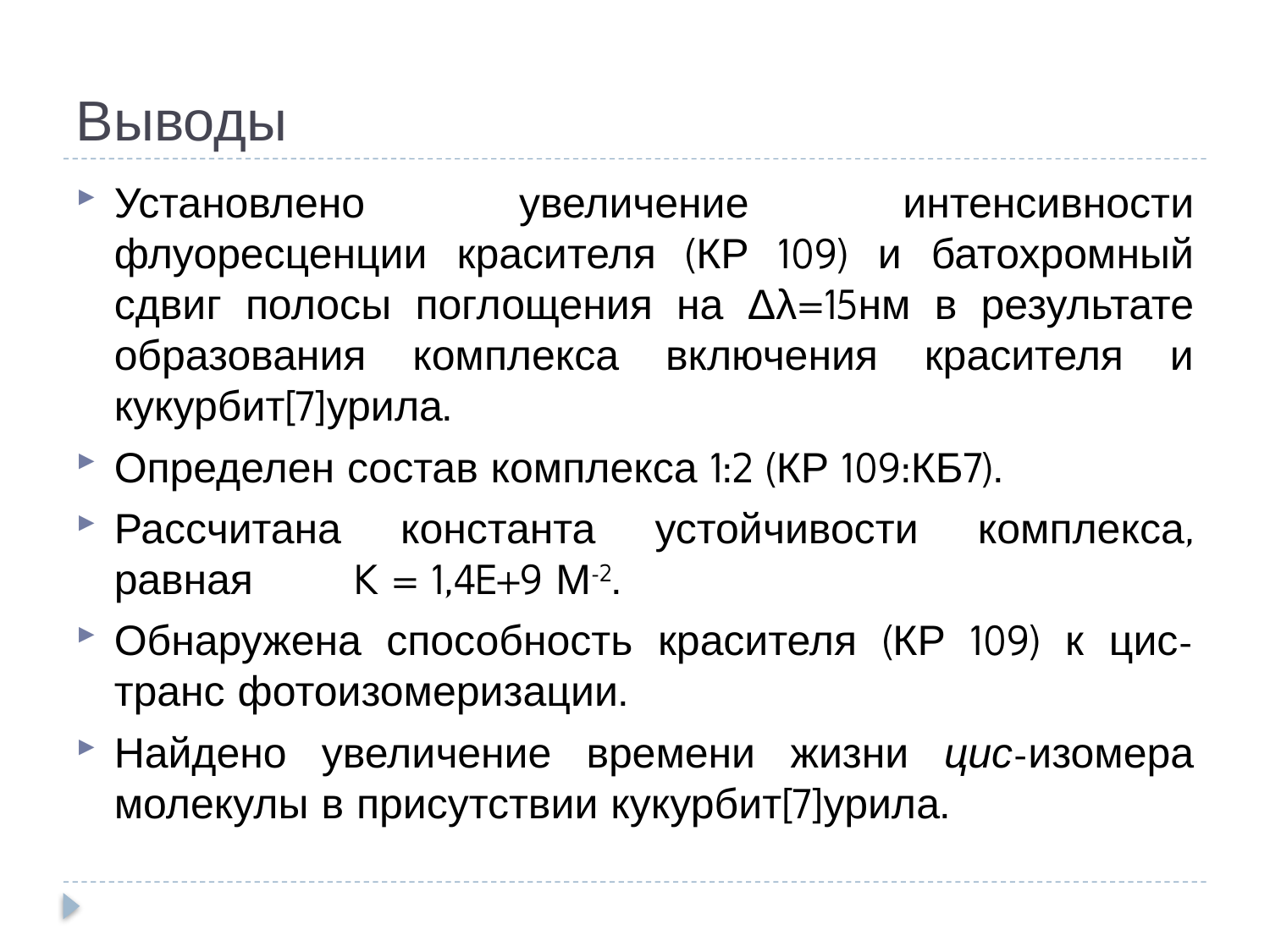

# Выводы
Установлено увеличение интенсивности флуоресценции красителя (КР 109) и батохромный сдвиг полосы поглощения на Δλ=15нм в результате образования комплекса включения красителя и кукурбит[7]урила.
Определен состав комплекса 1:2 (КР 109:КБ7).
Рассчитана константа устойчивости комплекса, равная        K = 1,4E+9 М-2.
Обнаружена способность красителя (КР 109) к цис-транс фотоизомеризации.
Найдено увеличение времени жизни цис-изомера молекулы в присутствии кукурбит[7]урила.